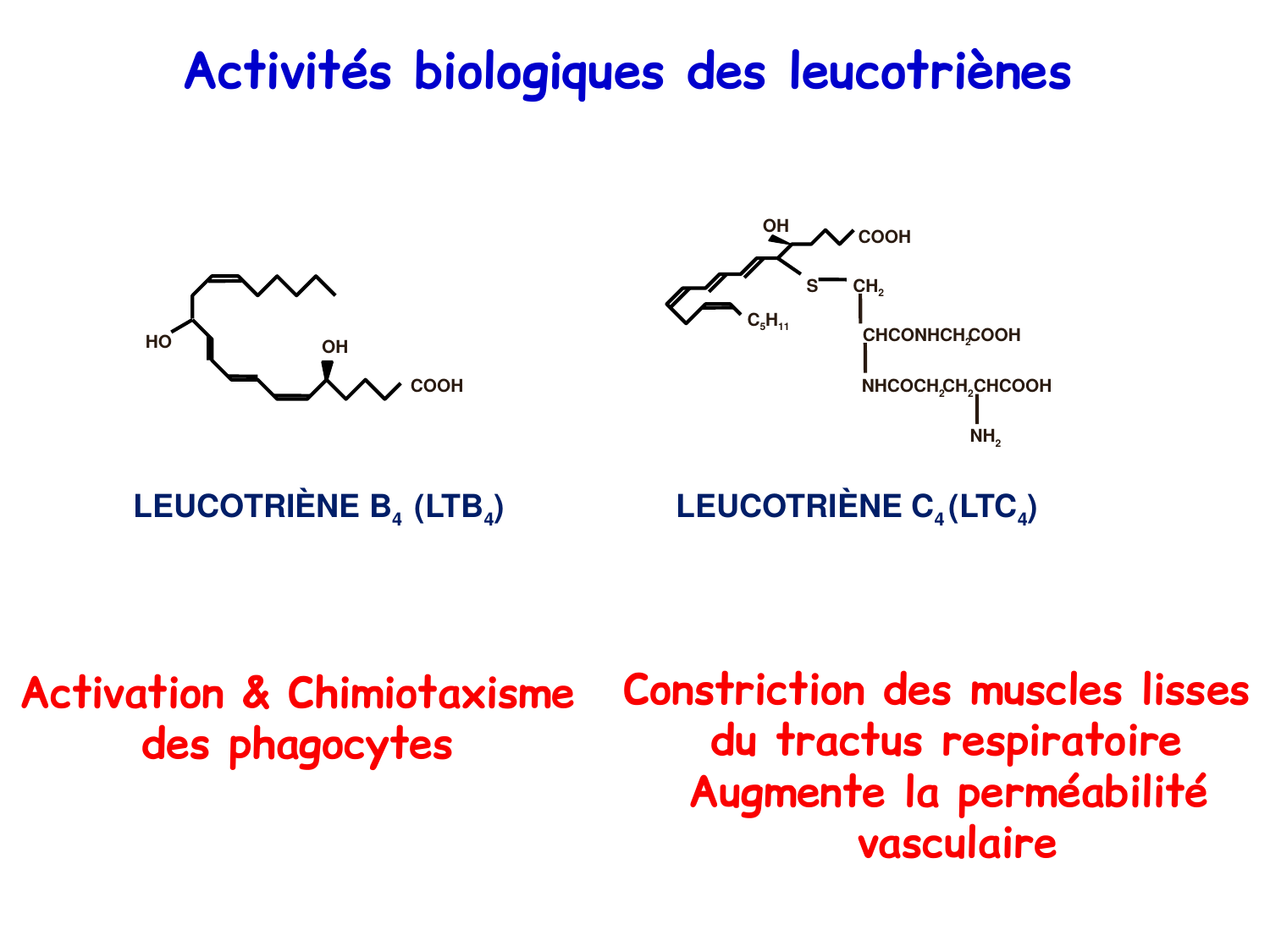

Activités biologiques des leucotriènes
OH
COOH

S
CH2

C5H11
CHCONHCH2
COOH

NHCOCH2
CH2
CHCOOH

NH2

HO

OH

COOH

LEUCOTRIÈNE B4
(LTB4)
LEUCOTRIÈNE C4
(LTC4)
Constriction des muscles lisses
 du tractus respiratoire
Activation & Chimiotaxisme
des phagocytes
Augmente la perméabilité
vasculaire